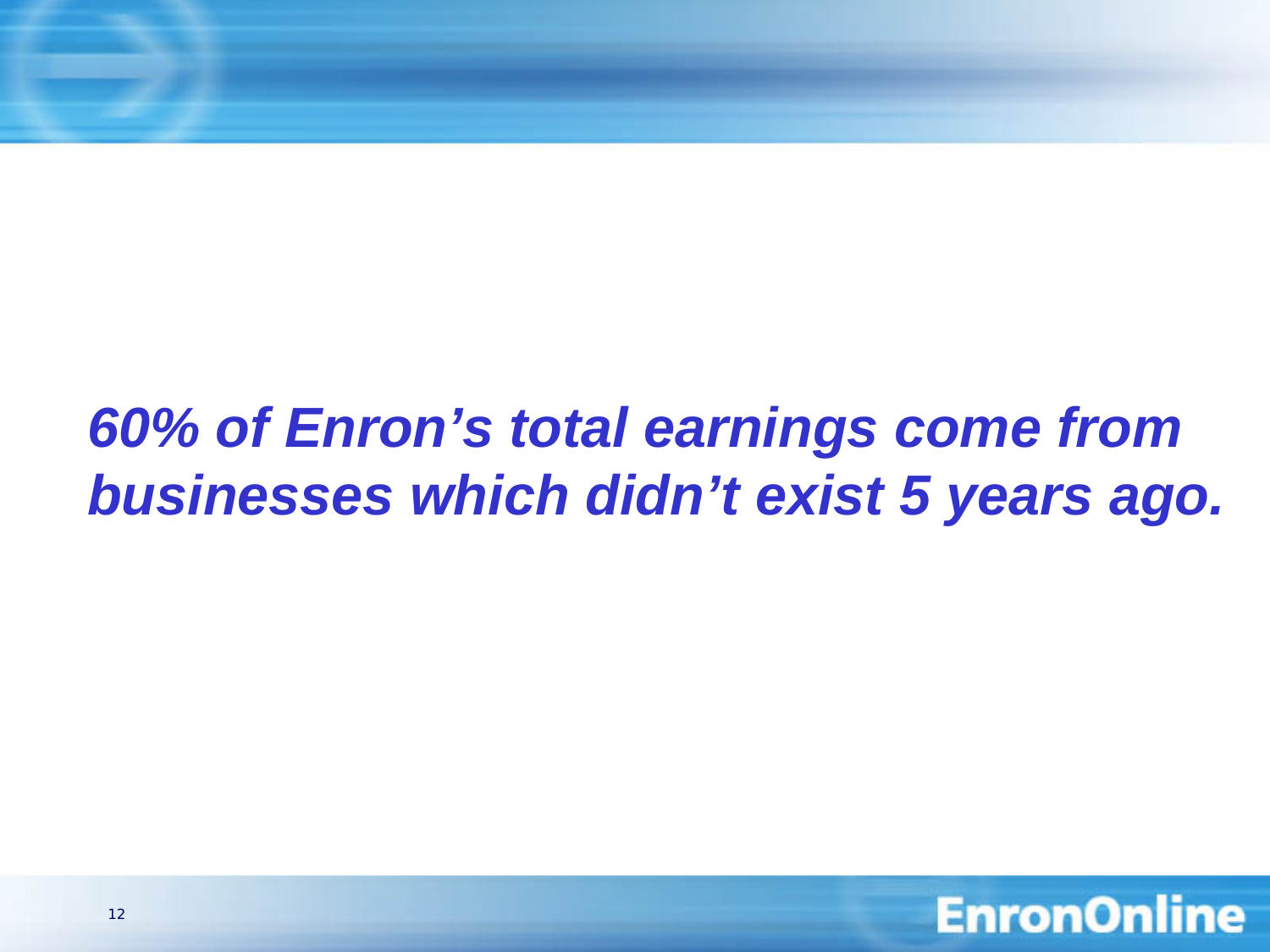

12
60% of Enron’s total earnings come from
businesses which didn’t exist 5 years ago.